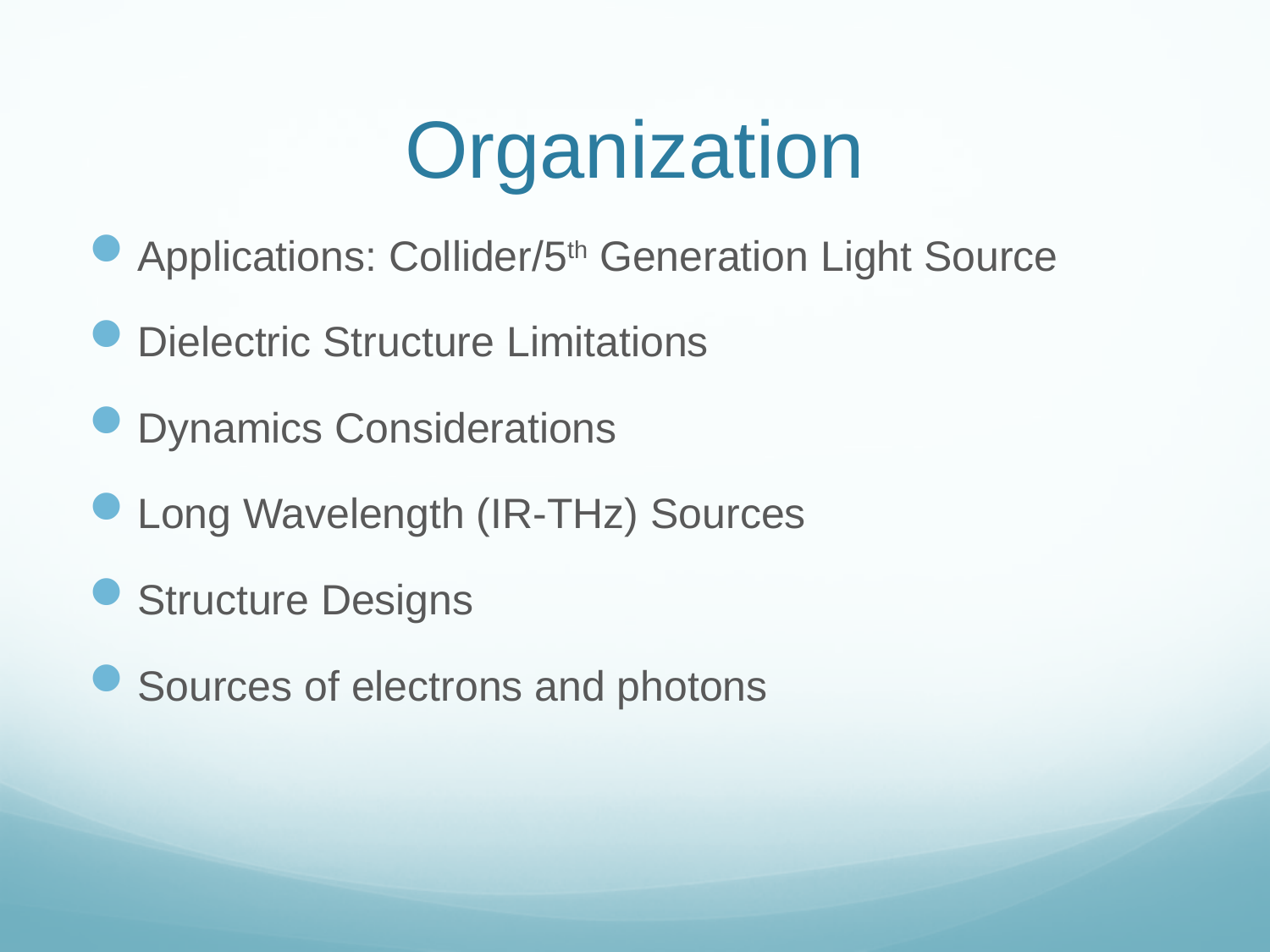

# Organization
Applications: Collider/5th Generation Light Source
Dielectric Structure Limitations
Dynamics Considerations
Long Wavelength (IR-THz) Sources
Structure Designs
Sources of electrons and photons